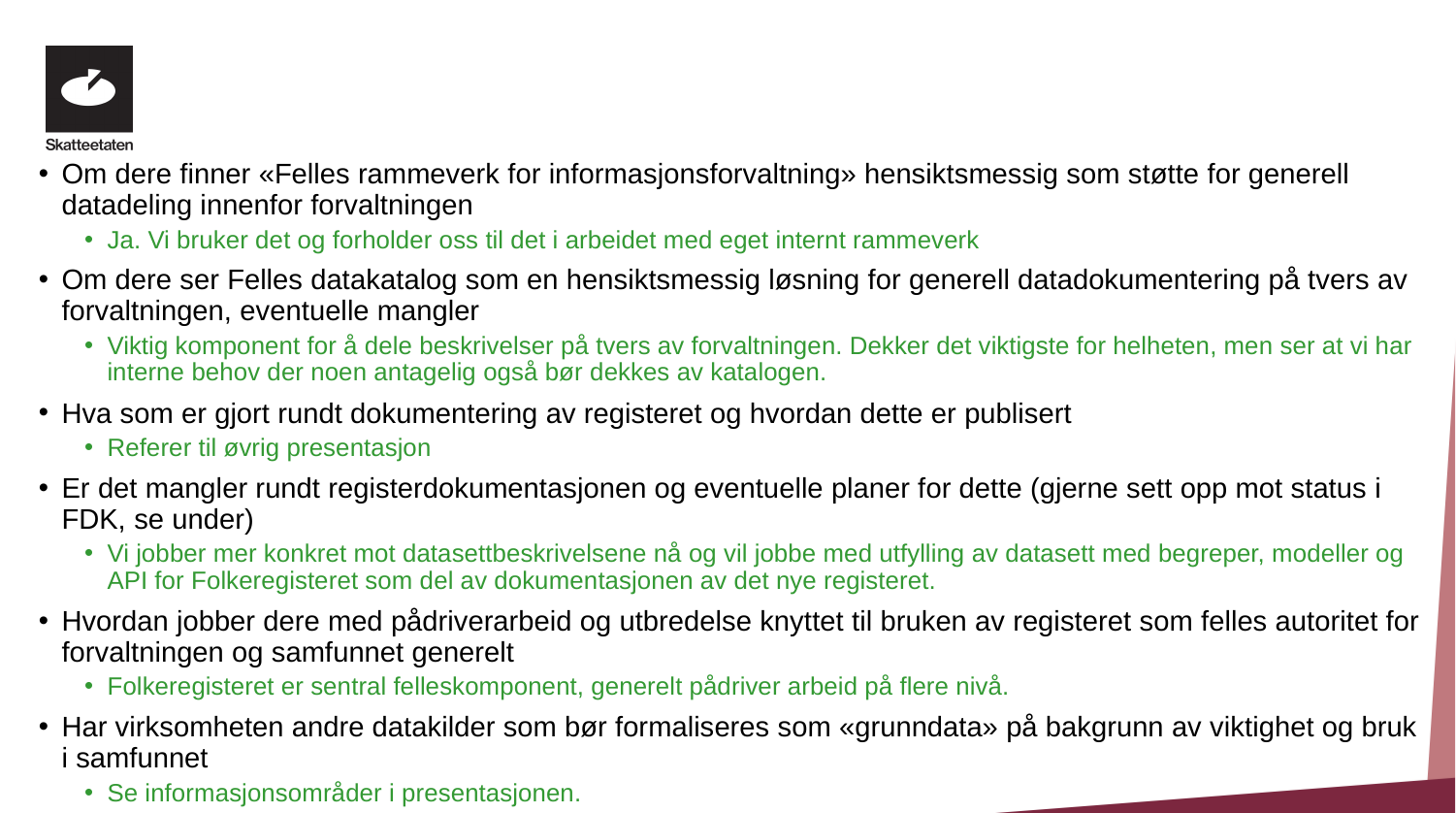

Om dere finner «Felles rammeverk for informasjonsforvaltning» hensiktsmessig som støtte for generell datadeling innenfor forvaltningen
Ja. Vi bruker det og forholder oss til det i arbeidet med eget internt rammeverk
Om dere ser Felles datakatalog som en hensiktsmessig løsning for generell datadokumentering på tvers av forvaltningen, eventuelle mangler
Viktig komponent for å dele beskrivelser på tvers av forvaltningen. Dekker det viktigste for helheten, men ser at vi har interne behov der noen antagelig også bør dekkes av katalogen.
Hva som er gjort rundt dokumentering av registeret og hvordan dette er publisert
Referer til øvrig presentasjon
Er det mangler rundt registerdokumentasjonen og eventuelle planer for dette (gjerne sett opp mot status i FDK, se under)
Vi jobber mer konkret mot datasettbeskrivelsene nå og vil jobbe med utfylling av datasett med begreper, modeller og API for Folkeregisteret som del av dokumentasjonen av det nye registeret.
Hvordan jobber dere med pådriverarbeid og utbredelse knyttet til bruken av registeret som felles autoritet for forvaltningen og samfunnet generelt
Folkeregisteret er sentral felleskomponent, generelt pådriver arbeid på flere nivå.
Har virksomheten andre datakilder som bør formaliseres som «grunndata» på bakgrunn av viktighet og bruk i samfunnet
Se informasjonsområder i presentasjonen.